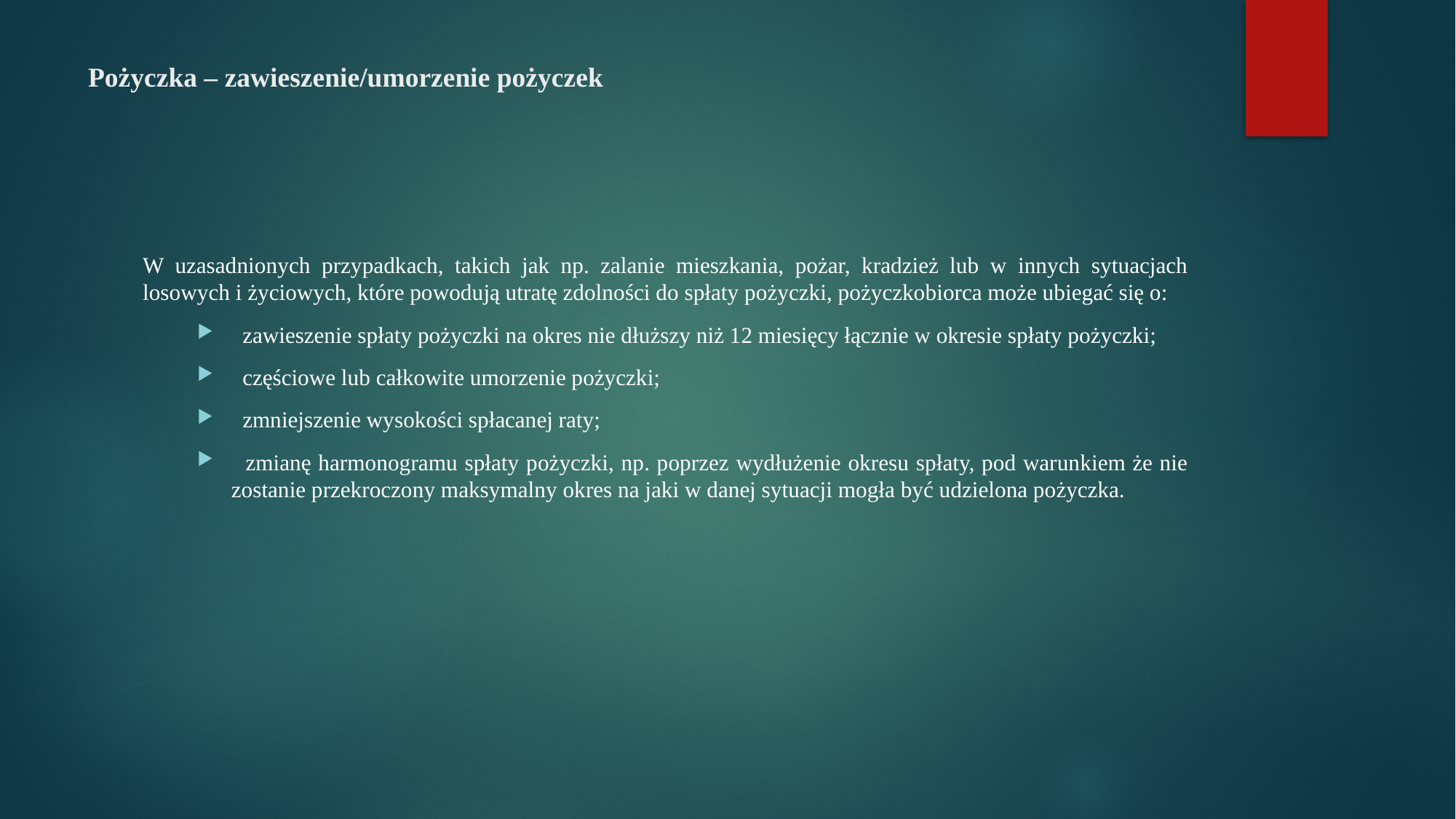

# Pożyczka – zawieszenie/umorzenie pożyczek
W uzasadnionych przypadkach, takich jak np. zalanie mieszkania, pożar, kradzież lub w innych sytuacjach losowych i życiowych, które powodują utratę zdolności do spłaty pożyczki, pożyczkobiorca może ubiegać się o:
  zawieszenie spłaty pożyczki na okres nie dłuższy niż 12 miesięcy łącznie w okresie spłaty pożyczki;
  częściowe lub całkowite umorzenie pożyczki;
  zmniejszenie wysokości spłacanej raty;
  zmianę harmonogramu spłaty pożyczki, np. poprzez wydłużenie okresu spłaty, pod warunkiem że nie zostanie przekroczony maksymalny okres na jaki w danej sytuacji mogła być udzielona pożyczka.